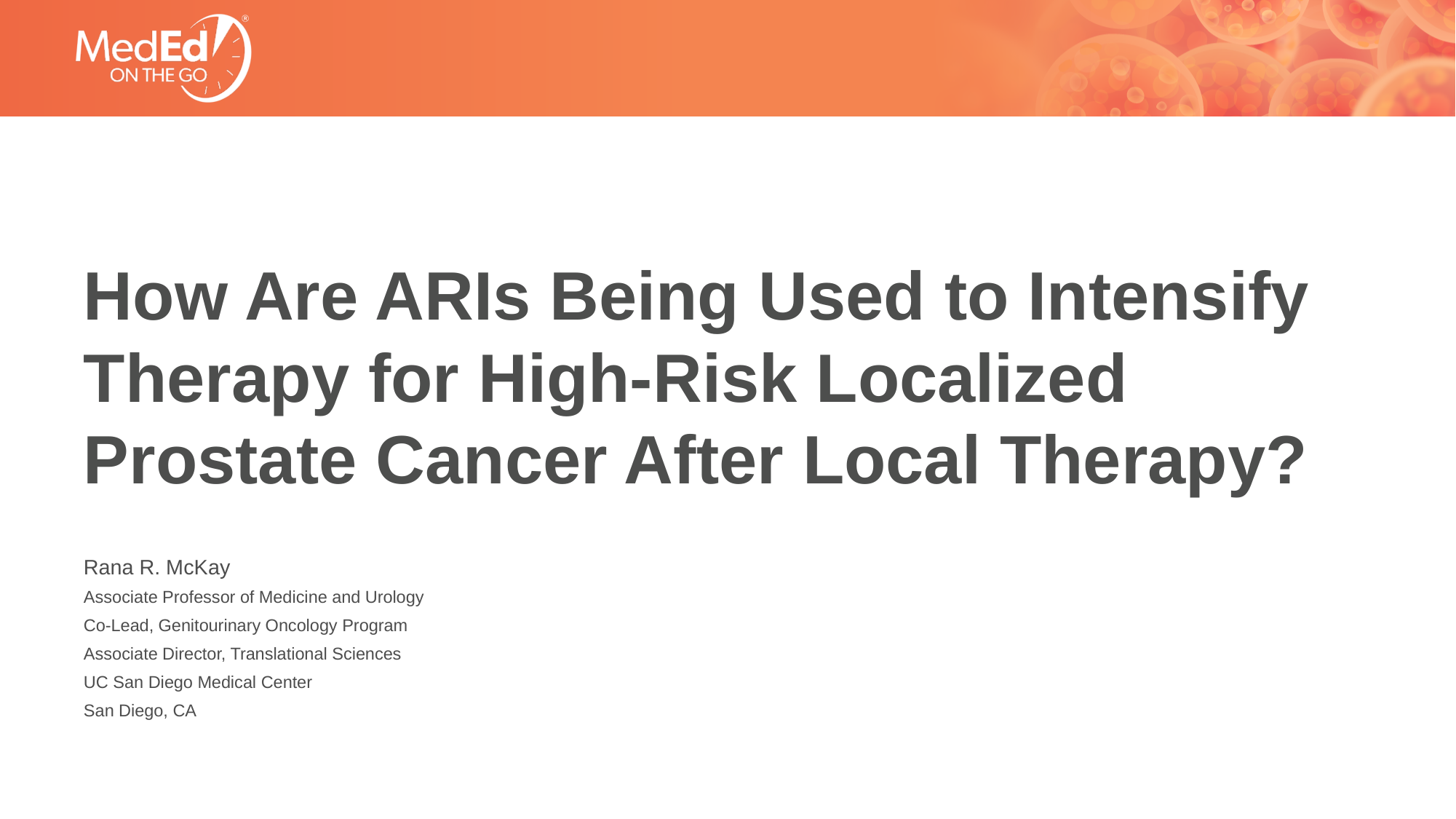

# How Are ARIs Being Used to Intensify Therapy for High-Risk Localized Prostate Cancer After Local Therapy?
Rana R. McKay
Associate Professor of Medicine and Urology
Co-Lead, Genitourinary Oncology Program
Associate Director, Translational Sciences
UC San Diego Medical Center
San Diego, CA